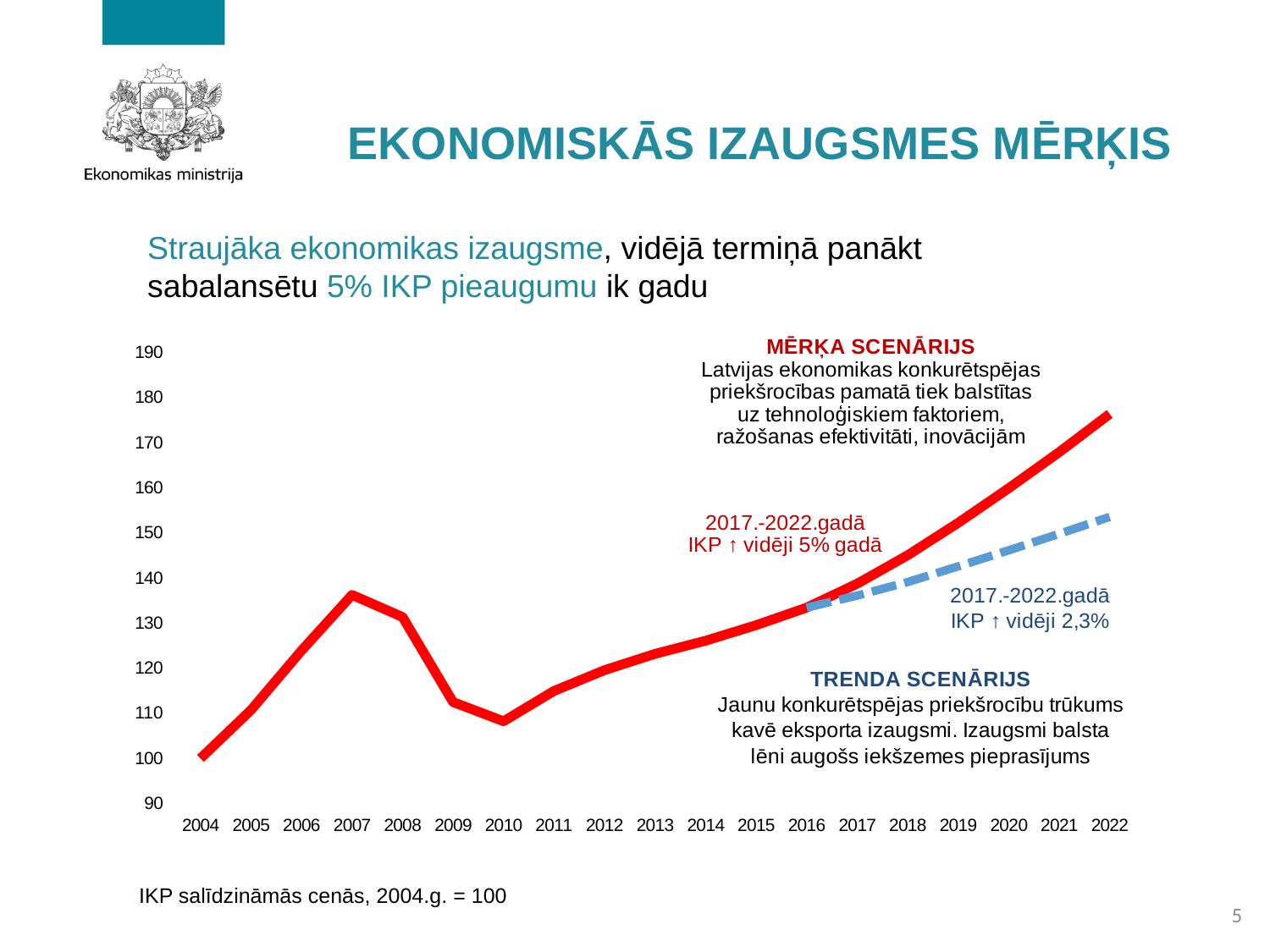

# EKONOMISKĀS IZAUGSMES MĒRĶIS
Straujāka ekonomikas izaugsme, vidējā termiņā panākt
sabalansētu 5% IKP pieaugumu ik gadu

### Chart

| Category |  | Mērķa scenārijs | Trenda scenārijs |
|---|---|---|---|
| 2004 | None | 100.0 | None |
| 2005 | None | 110.7015874750792 | None |
| 2006 | None | 123.8775430715501 | None |
| 2007 | None | 136.2164185931777 | None |
| 2008 | None | 131.3158467615683 | None |
| 2009 | None | 112.4734472246134 | None |
| 2010 | None | 108.2216758570152 | None |
| 2011 | None | 114.9438539801914 | None |
| 2012 | None | 119.5476253091421 | None |
| 2013 | None | 123.1599380311952 | None |
| 2014 | None | 126.0655213528789 | None |
| 2015 | None | 129.514663243144 | None |
| 2016 | None | 133.3916315952633 | 133.3916315952633 |
| 2017 | None | 138.6812533559221 | 136.0594642271681 |
| 2018 | None | 144.9866594711198 | 139.0527724401663 |
| 2019 | None | 152.1666577322384 | 142.5290917511704 |
| 2020 | None | 159.8370936637886 | 146.0923190449497 |
| 2021 | None | 167.8295888283853 | 149.7446270210733 |
| 2022 | None | 176.2855118997012 | 153.4882426966002 |
IKP salīdzināmās cenās, 2004.g. = 100
5